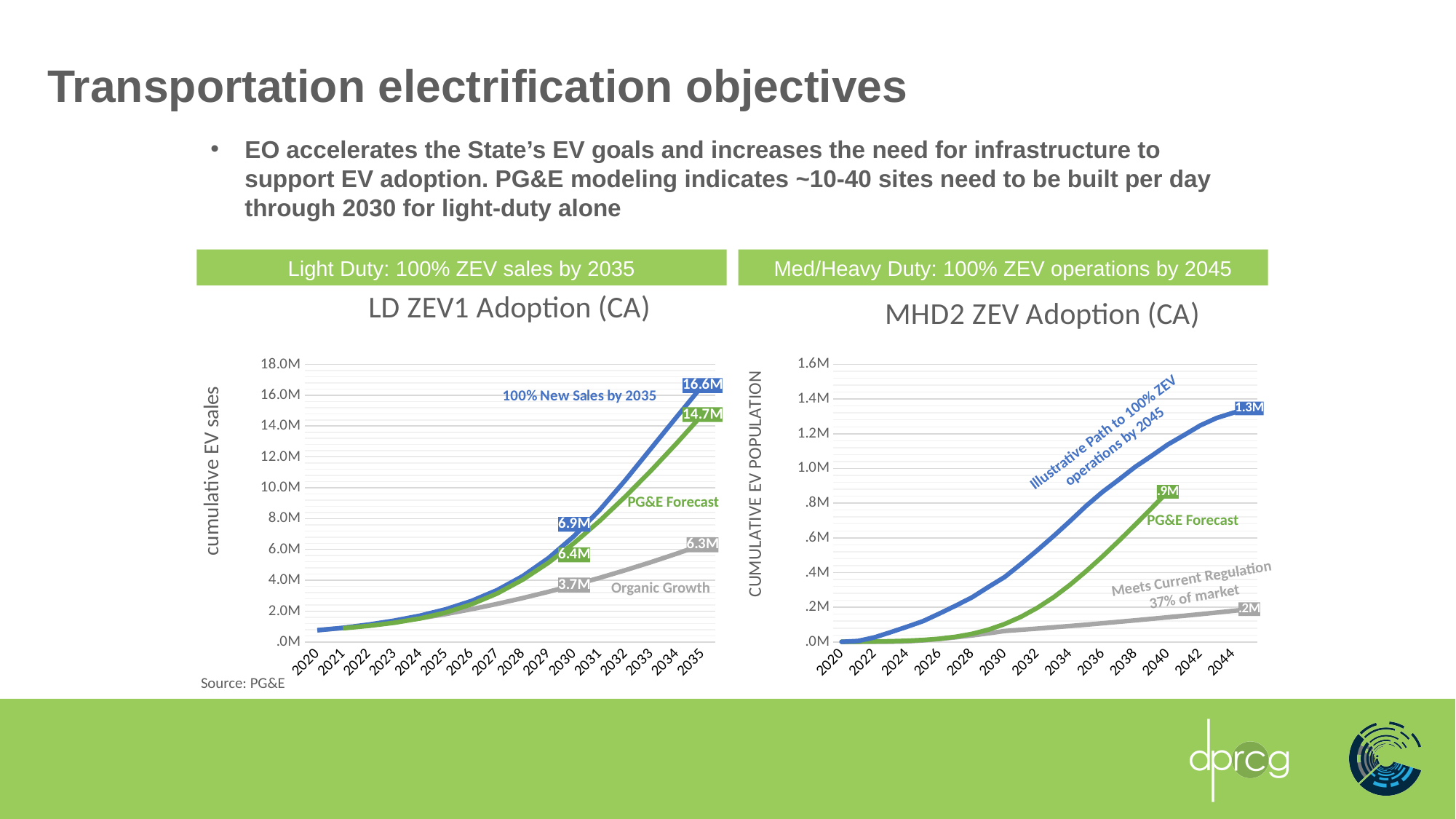

# Transportation electrification objectives
EO accelerates the State’s EV goals and increases the need for infrastructure to support EV adoption. PG&E modeling indicates ~10-40 sites need to be built per day through 2030 for light-duty alone
Med/Heavy Duty: 100% ZEV operations by 2045
Light Duty: 100% ZEV sales by 2035

### Chart: LD ZEV1 Adoption (CA)

| Category |  |  |  |
|---|---|---|---|
| 2020 | 767194.1534016144 | 762978.4289459954 | None |
| 2021 | 907217.2766334768 | 921278.8759909589 | 890302.9398928402 |
| 2022 | 1081907.241956429 | 1132164.1466361685 | 1046716.124155585 |
| 2023 | 1291399.6452244208 | 1389822.2874067796 | 1250782.6426762713 |
| 2024 | 1534206.394492852 | 1709969.337193246 | 1527013.7234949474 |
| 2025 | 1812047.2501333544 | 2120765.3359075515 | 1910987.404320771 |
| 2026 | 2125810.358292521 | 2659218.389921686 | 2441122.2060401114 |
| 2027 | 2471365.377217731 | 3361580.429481028 | 3142327.078809439 |
| 2028 | 2848841.045763457 | 4274079.397965283 | 4041235.0030663903 |
| 2029 | 3257068.934235039 | 5434612.994991628 | 5135787.821466692 |
| 2030 | 3695333.561241299 | 6865727.12872472 | 6416507.259621027 |
| 2031 | 4162027.7803714946 | 8562363.15812775 | 7856295.887215014 |
| 2032 | 4657008.709755029 | 10499247.895581637 | 9431938.73654596 |
| 2033 | 5179659.539153499 | 12557748.08502822 | 11118390.030901045 |
| 2034 | 5729768.006611446 | 14603154.89494875 | 12893704.168635562 |
| 2035 | 6304530.261145383 | 16626140.569615532 | 14746591.925347675 |

[unsupported chart]

Illustrative Path to 100% ZEV operations by 2045
PG&E Forecast
PG&E Forecast
Meets Current Regulation
37% of market
Organic Growth
Source: PG&E